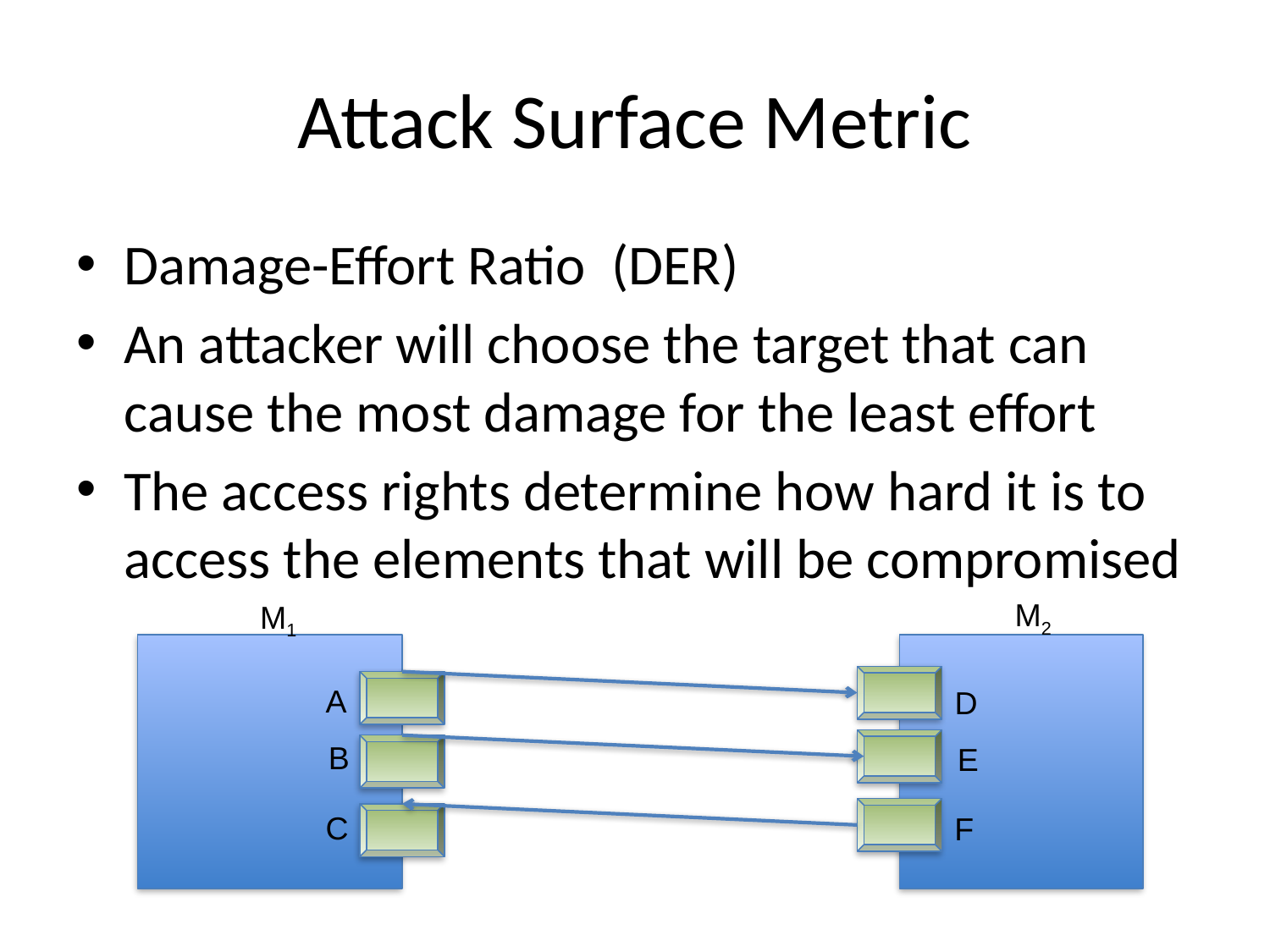

# Attack Surface Metric
Damage-Effort Ratio  (DER)
An attacker will choose the target that can cause the most damage for the least effort
The access rights determine how hard it is to access the elements that will be compromised

M2
M1

A
D

B
E

C
F